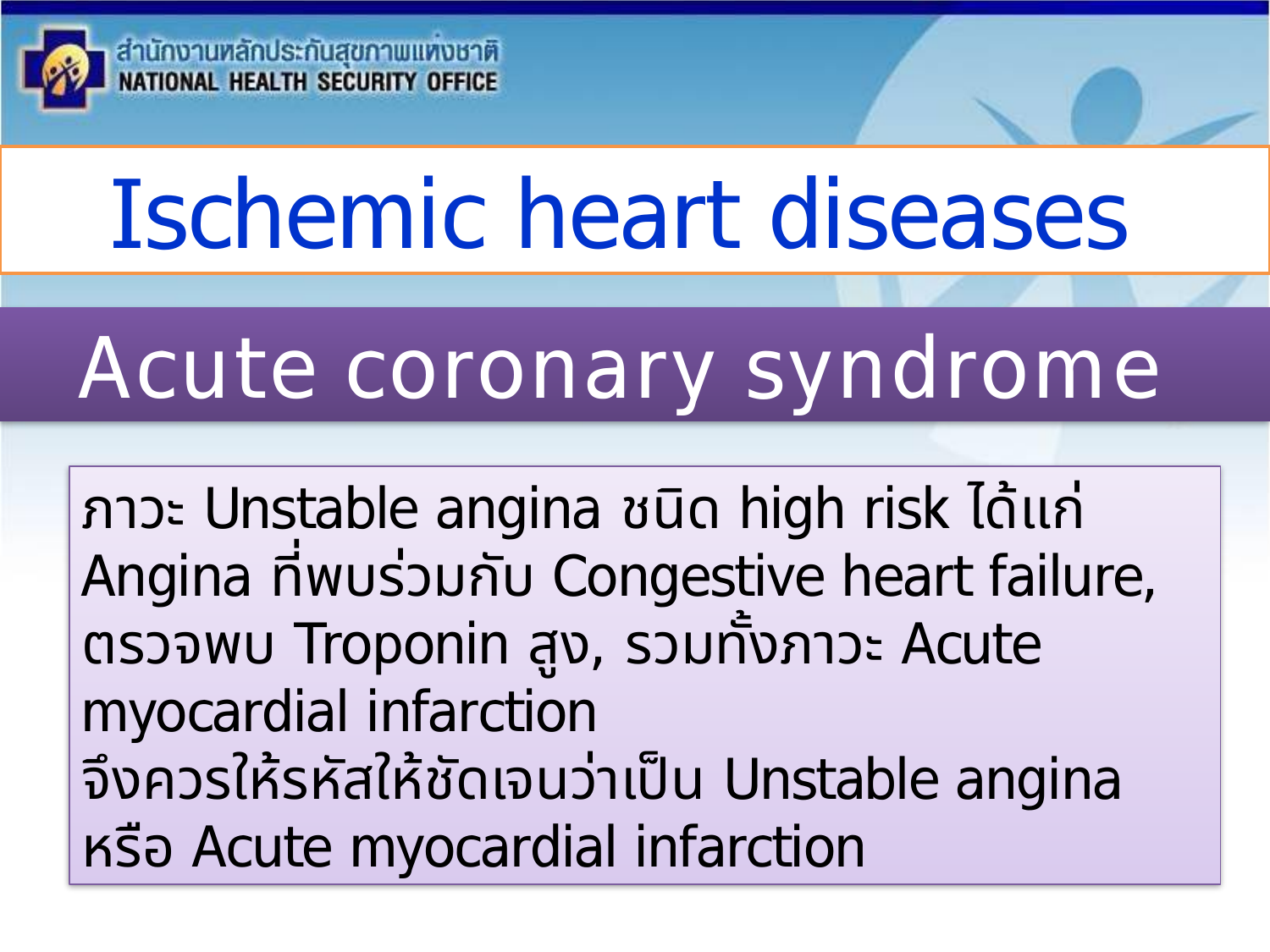

Ischemic heart diseases
Acute coronary syndrome
ภาวะ Unstable angina ชนิด high risk ได้แก่ Angina ที่พบร่วมกับ Congestive heart failure, ตรวจพบ Troponin สูง, รวมทั้งภาวะ Acute myocardial infarction
จึงควรให้รหัสให้ชัดเจนว่าเป็น Unstable angina หรือ Acute myocardial infarction